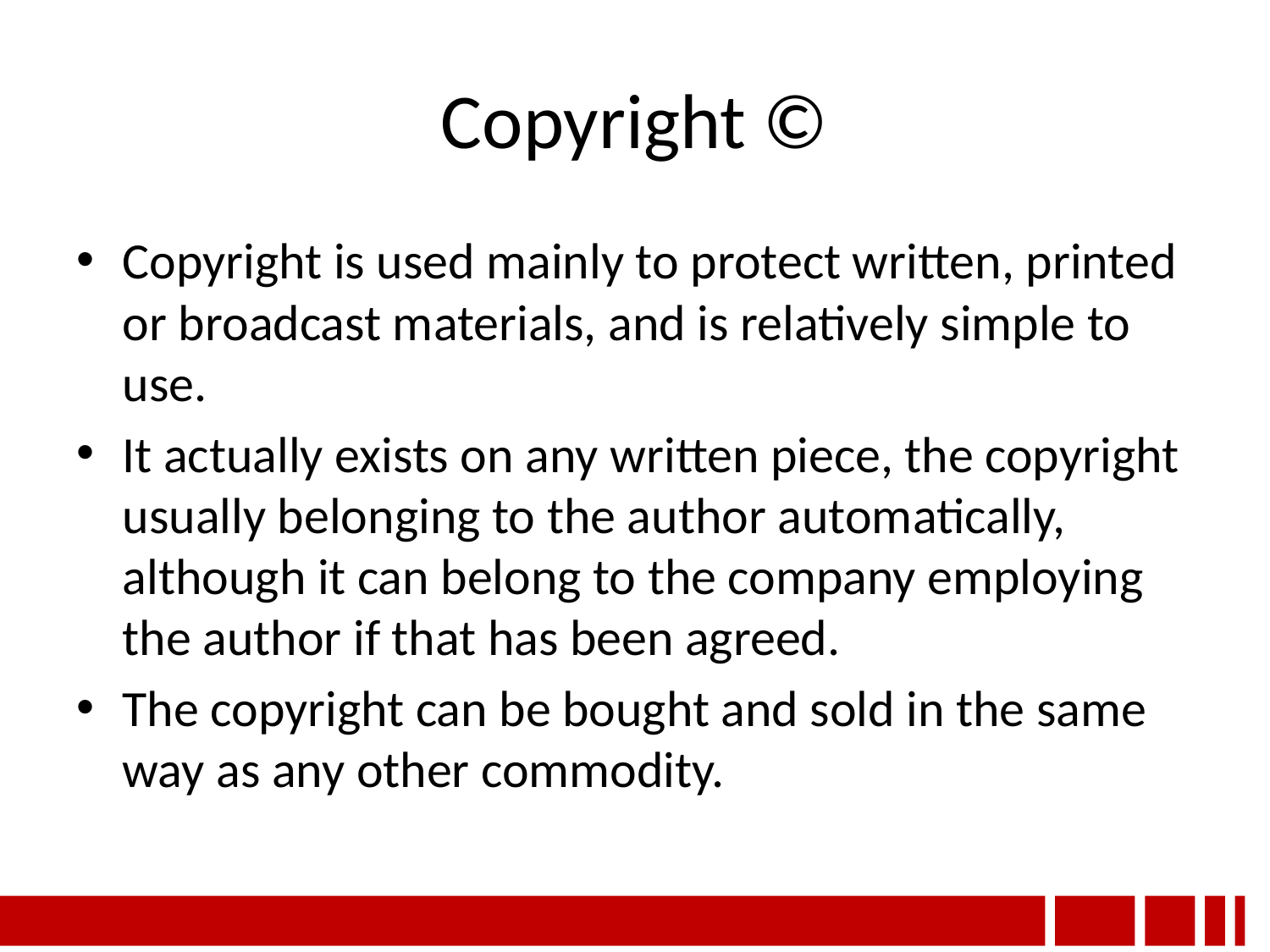

# Copyright ©
Copyright is used mainly to protect written, printed or broadcast materials, and is relatively simple to use.
It actually exists on any written piece, the copyright usually belonging to the author automatically, although it can belong to the company employing the author if that has been agreed.
The copyright can be bought and sold in the same way as any other commodity.